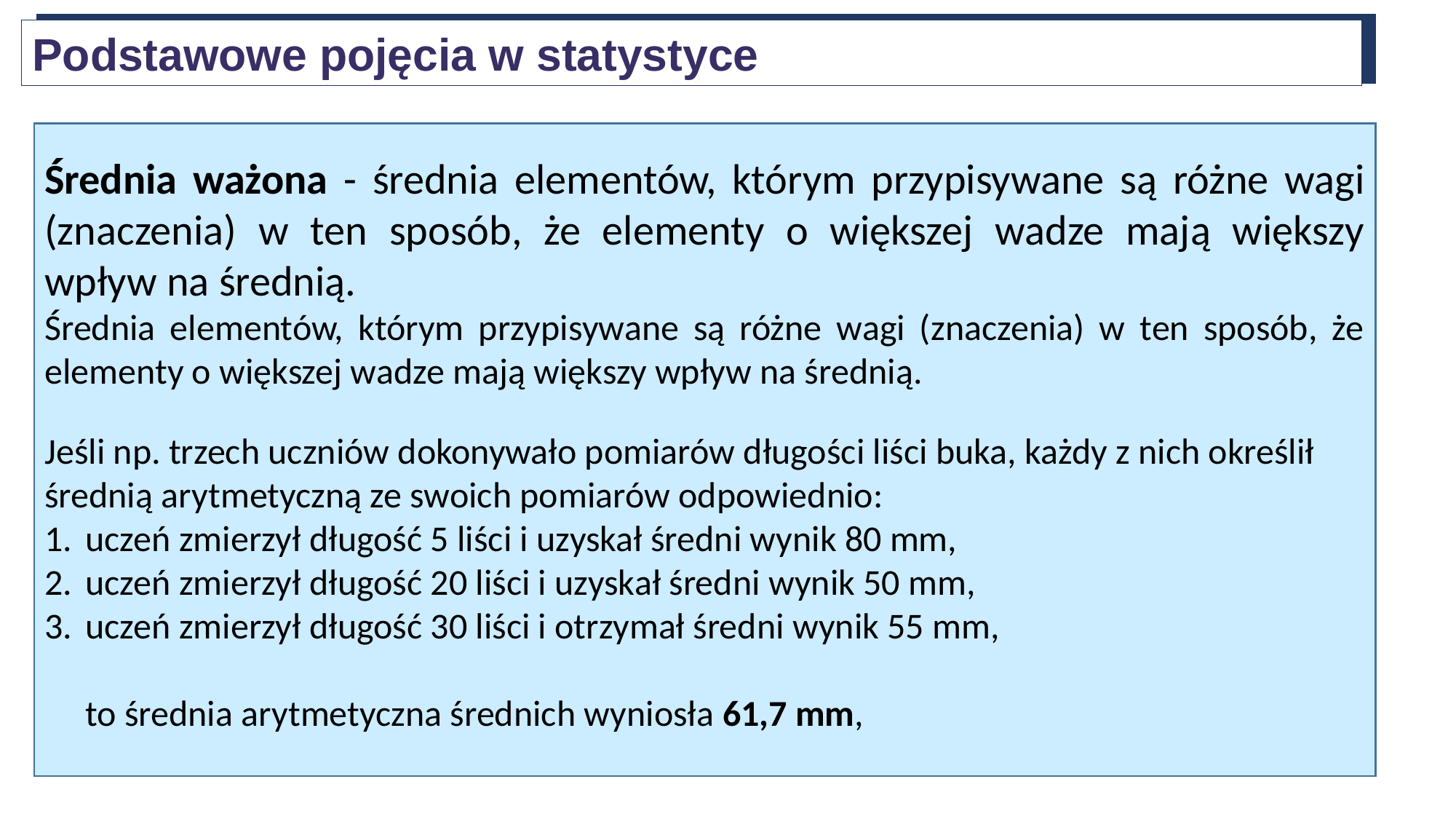

Podstawowe pojęcia w statystyce

Średnia ważona - średnia elementów, którym przypisywane są różne wagi (znaczenia) w ten sposób, że elementy o większej wadze mają większy wpływ na średnią.
Średnia elementów, którym przypisywane są różne wagi (znaczenia) w ten sposób, że elementy o większej wadze mają większy wpływ na średnią.

Jeśli np. trzech uczniów dokonywało pomiarów długości liści buka, każdy z nich określił średnią arytmetyczną ze swoich pomiarów odpowiednio:
uczeń zmierzył długość 5 liści i uzyskał średni wynik 80 mm,
uczeń zmierzył długość 20 liści i uzyskał średni wynik 50 mm,
uczeń zmierzył długość 30 liści i otrzymał średni wynik 55 mm,

	to średnia arytmetyczna średnich wyniosła 61,7 mm,

.